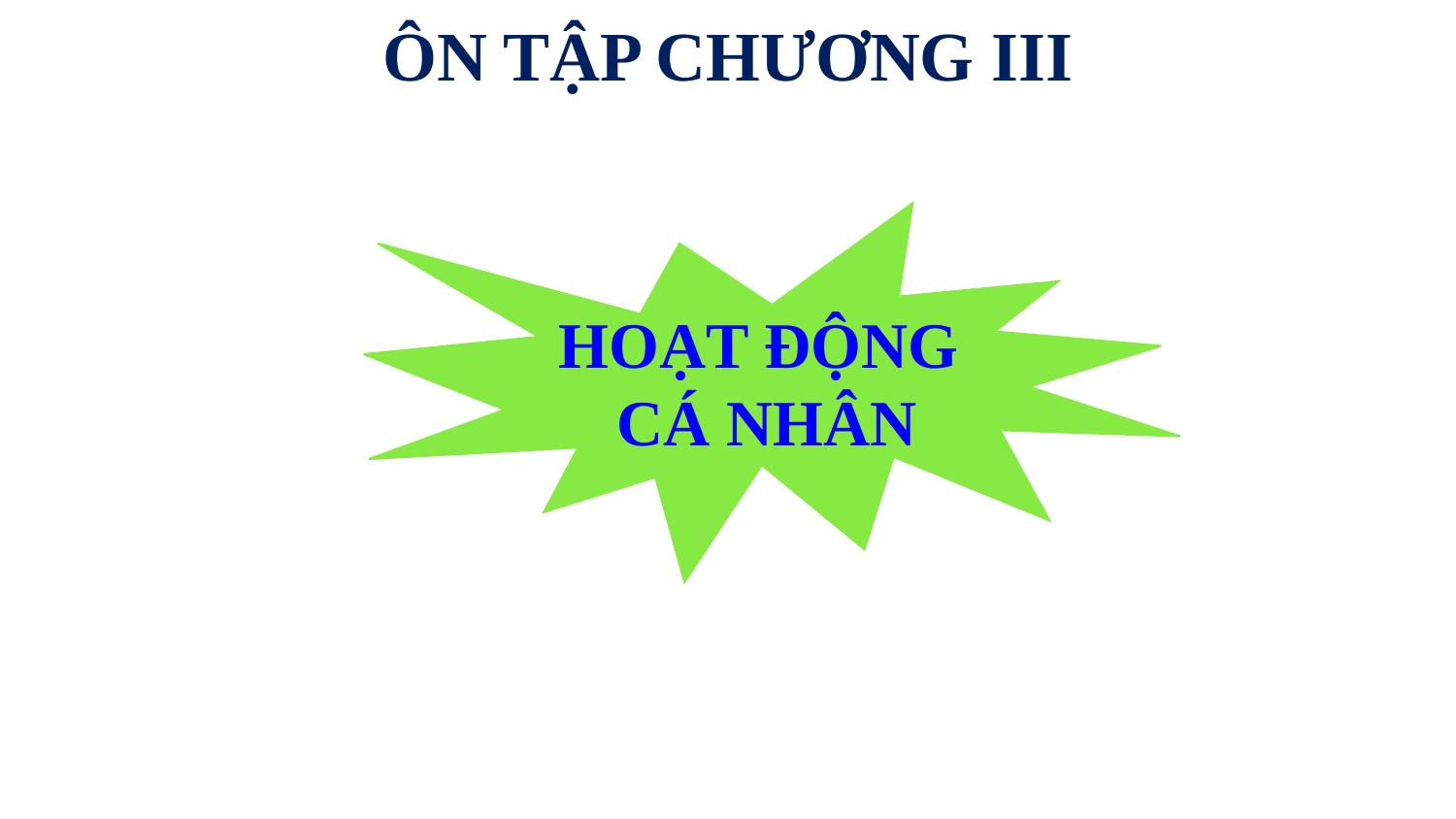

Ôn tập chương IiI
HOẠT ĐỘNG
CÁ NHÂN